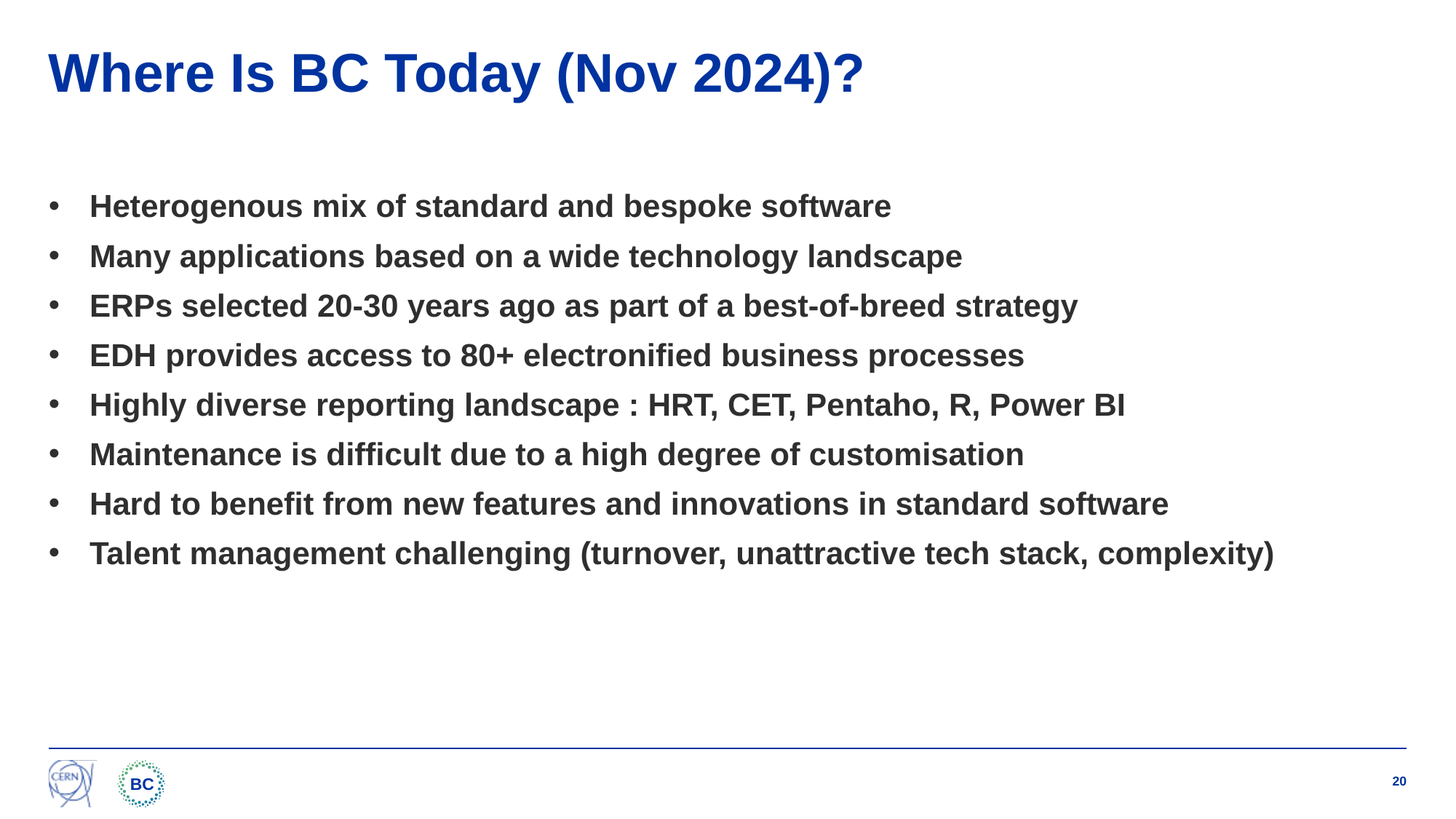

# Where Is BC Today (Nov 2024)?
Heterogenous mix of standard and bespoke software
Many applications based on a wide technology landscape
ERPs selected 20-30 years ago as part of a best-of-breed strategy
EDH provides access to 80+ electronified business processes
Highly diverse reporting landscape : HRT, CET, Pentaho, R, Power BI
Maintenance is difficult due to a high degree of customisation
Hard to benefit from new features and innovations in standard software
Talent management challenging (turnover, unattractive tech stack, complexity)
20